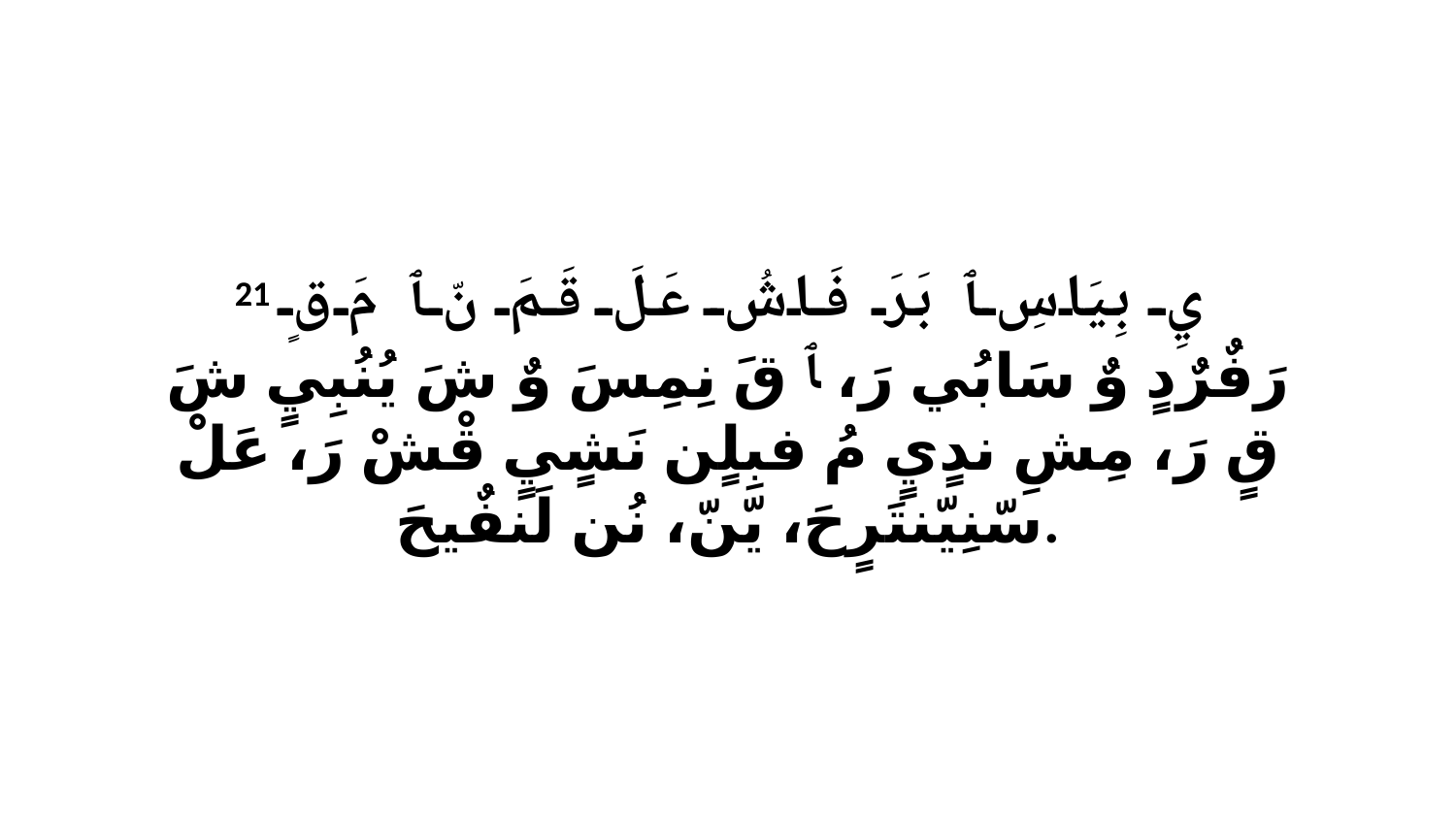

21 يِ بِيَاسِ ﭑ بَرَ فَاشُ عَلَ قَمَ نّ ﭑ مَ قٍ رَفٌرٌدٍ وٌ سَابُي رَ، ﭑ قَ نِمِسَ وٌ شَ يُنُبِيٍ شَ قٍ رَ، مِشِ ندٍيٍ مُ فبِلٍن نَشٍيٍ قْشْ رَ، عَلْ سّنِيّنتَرٍحَ، يّنّ، نُن لَنفٌيحَ.